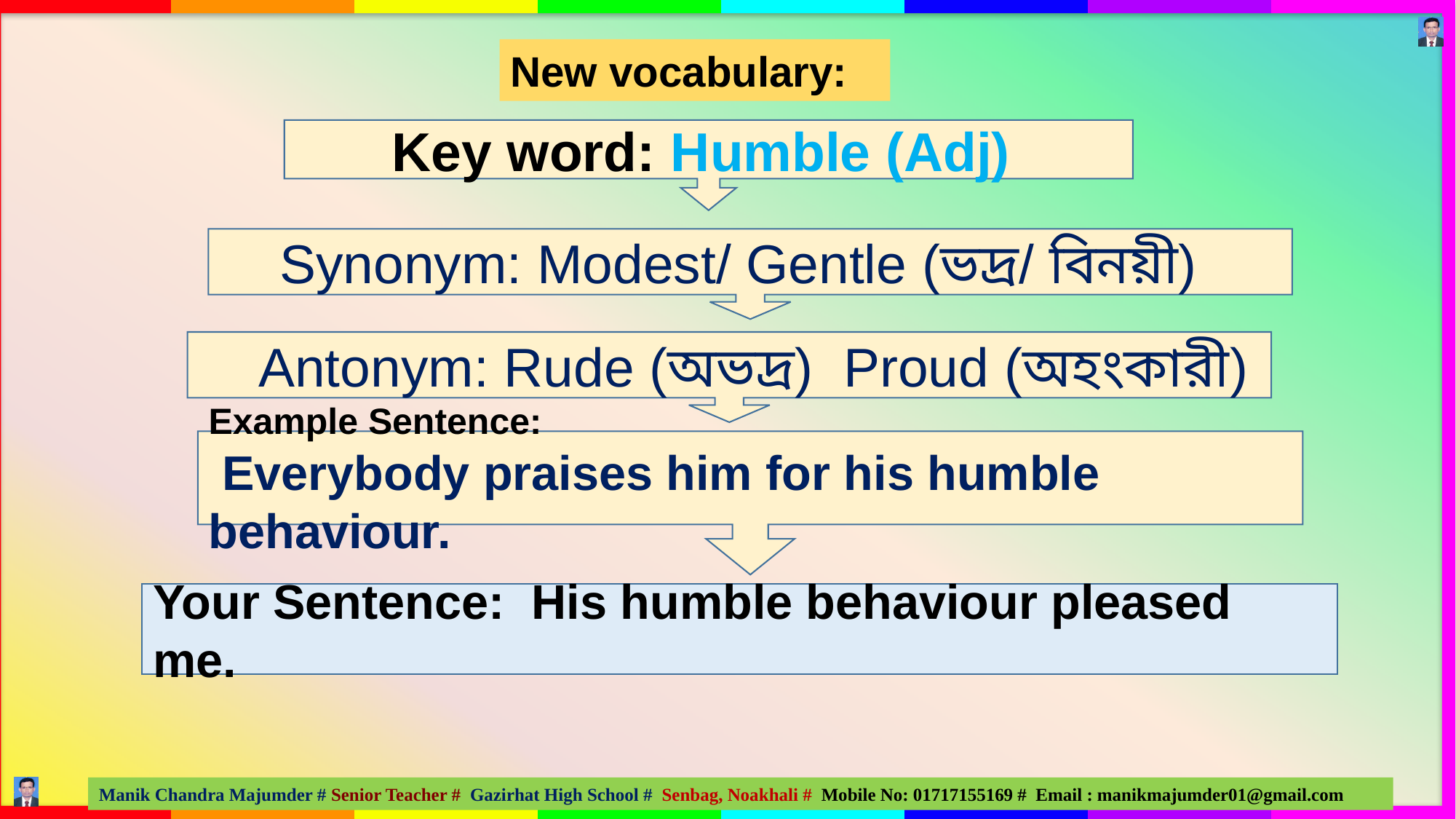

New vocabulary:
Key word: Humble (Adj)
    Synonym: Modest/ Gentle (ভদ্র/ বিনয়ী)
    Antonym: Rude (অভদ্র)  Proud (অহংকারী)
Example Sentence:
 Everybody praises him for his humble  behaviour.
Your Sentence:  His humble behaviour pleased me.